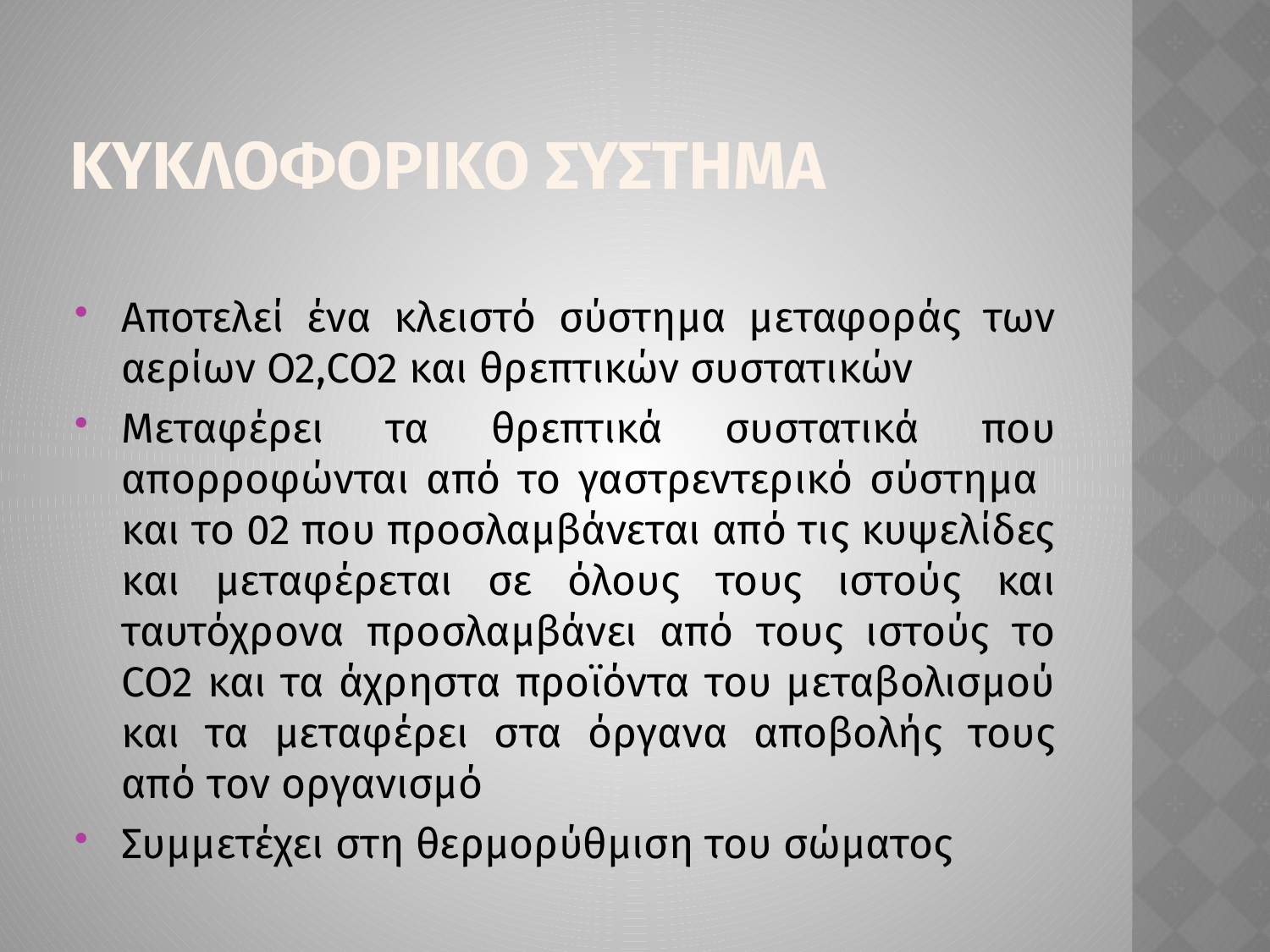

ΚΥΚΛΟΦΟΡΙΚΟ ΣΥΣΤΗΜΑ

Αποτελεί ένα κλειστό σύστημα μεταφοράς των αερίων Ο2,CO2 και θρεπτικών συστατικών
Μεταφέρει τα θρεπτικά συστατικά που απορροφώνται από το γαστρεντερικό σύστημα  και το 02 που προσλαμβάνεται από τις κυψελίδες και μεταφέρεται σε όλους τους ιστούς και ταυτόχρονα προσλαμβάνει από τους ιστούς το CO2 και τα άχρηστα προϊόντα του μεταβολισμού και τα μεταφέρει στα όργανα αποβολής τους από τον οργανισμό
Συμμετέχει στη θερμορύθμιση του σώματος